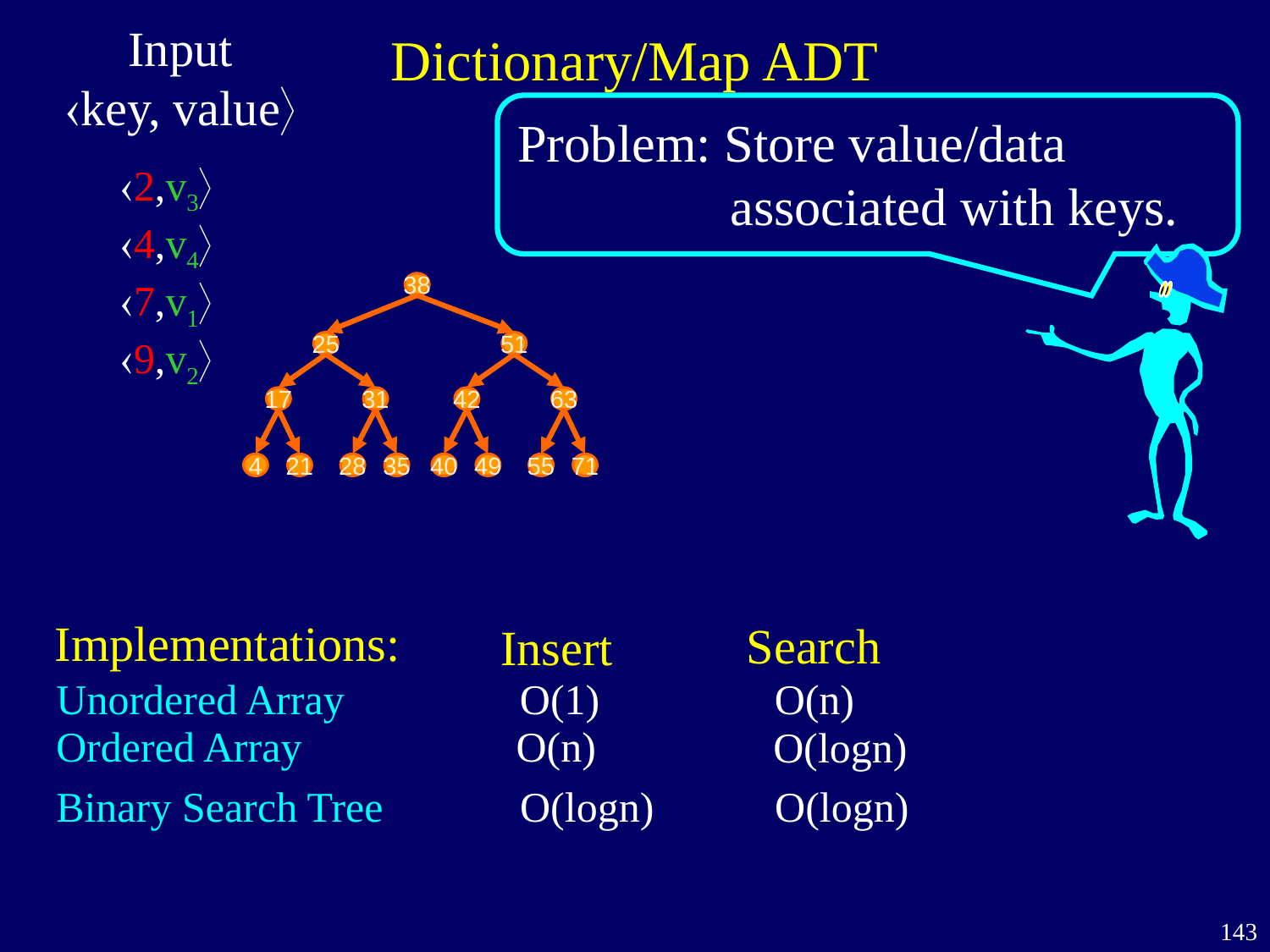

# Dictionary/Map ADT
Input
〈key, value〉
Problem: Store value/data
                associated with keys.

〈2,v3〉
〈4,v4〉
〈7,v1〉
〈9,v2〉
38
25
51
17
31
42
63
4
21
28
35
40
49
55
71
Implementations:
Search
Insert
Unordered Array
O(1)
O(n)
Ordered Array
O(n)
O(logn)
Binary Search Tree
O(logn)
O(logn)